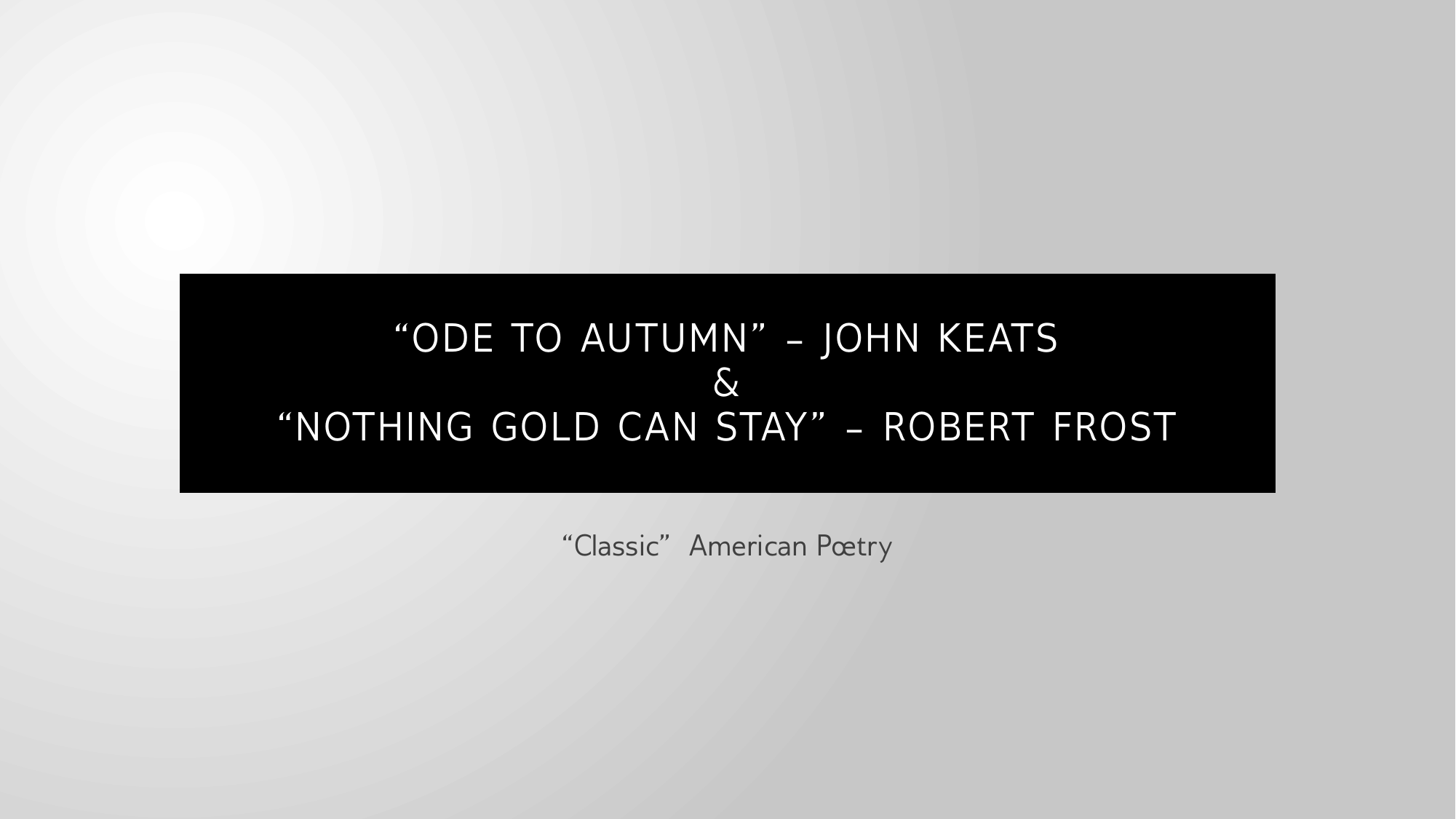

# “Ode to Autumn” – John Keats & “Nothing Gold Can Stay” – Robert Frost
“Classic”  American Poetry